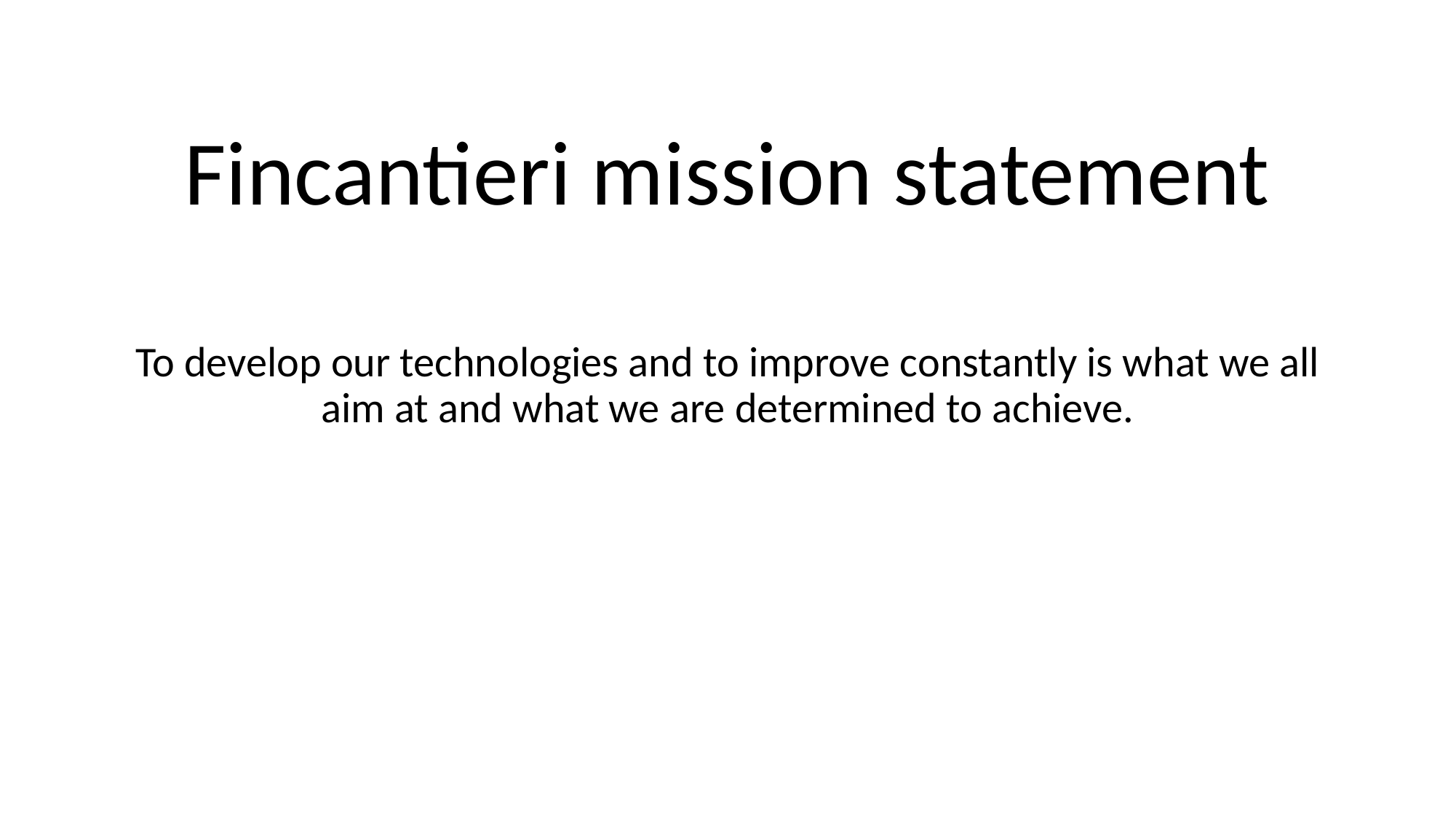

# Fincantieri mission statement
To develop our technologies and to improve constantly is what we all aim at and what we are determined to achieve.